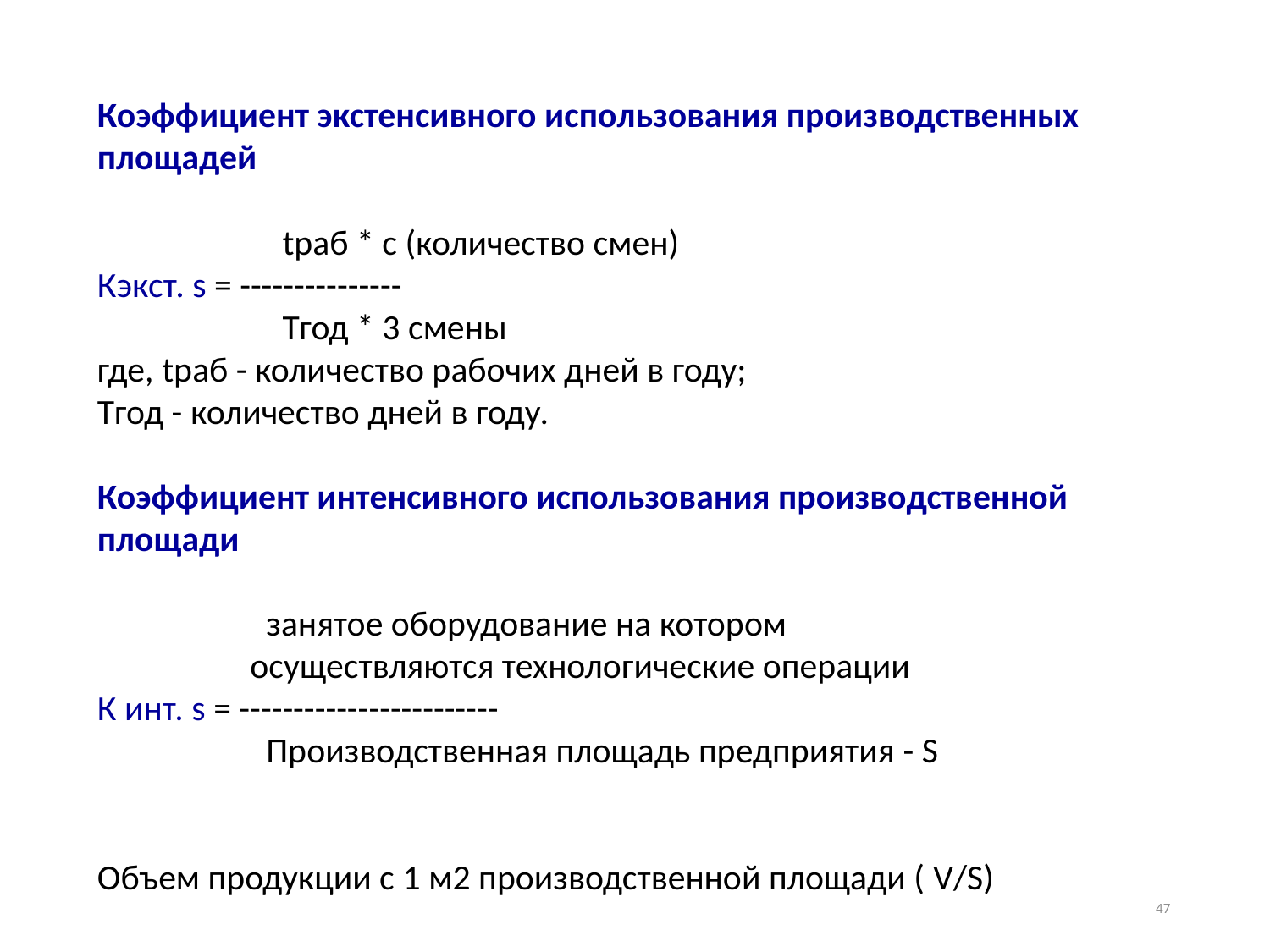

Коэффициент экстенсивного использования производственных площадей

                       tраб * с (количество смен)
Кэкст. s = ---------------
                       Tгод * 3 смены
где, tраб - количество рабочих дней в году;
Tгод - количество дней в году.

Коэффициент интенсивного использования производственной площади

                     занятое оборудование на котором
                   осуществляются технологические операции
К инт. s = ------------------------
                     Производственная площадь предприятия - S

Объем продукции с 1 м2 производственной площади ( V/S)
47